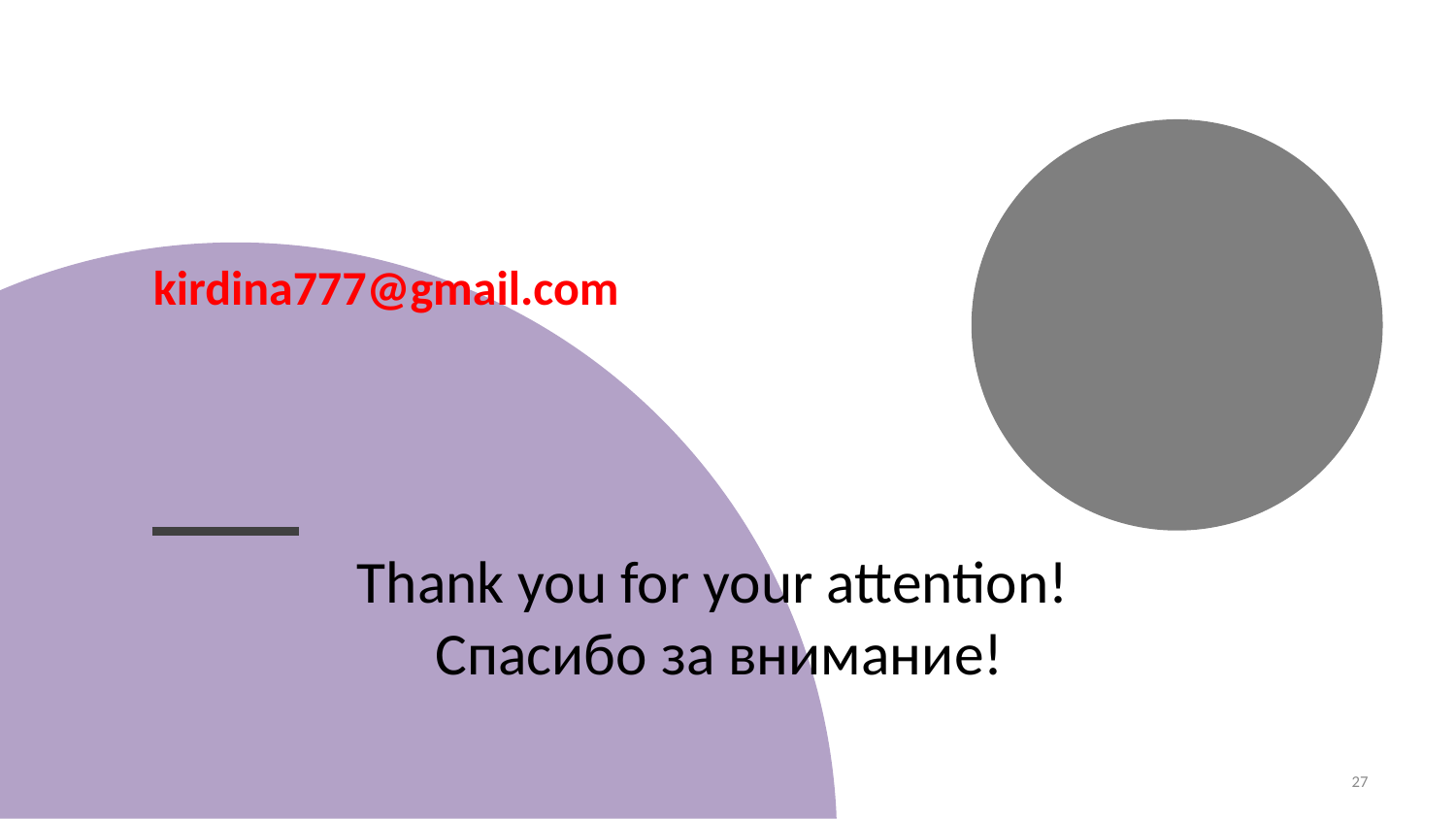

kirdina777@gmail.com

# Thank you for your attention! Спасибо за внимание!
27